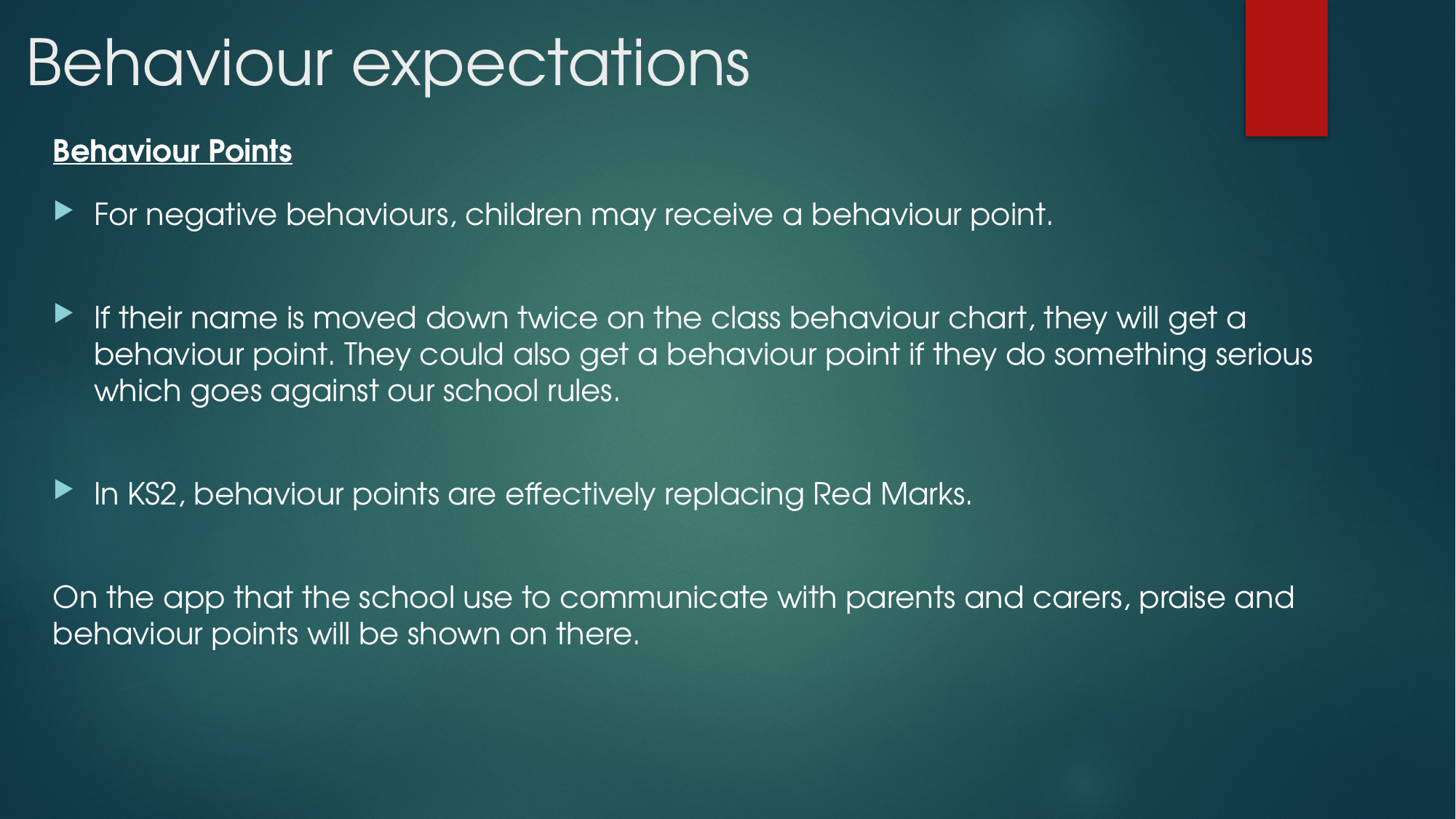

# Behaviour expectations
Behaviour Points
For negative behaviours, children may receive a behaviour point.

If their name is moved down twice on the class behaviour chart, they will get a behaviour point. They could also get a behaviour point if they do something serious which goes against our school rules.

In KS2, behaviour points are effectively replacing Red Marks.

On the app that the school use to communicate with parents and carers, praise and behaviour points will be shown on there.